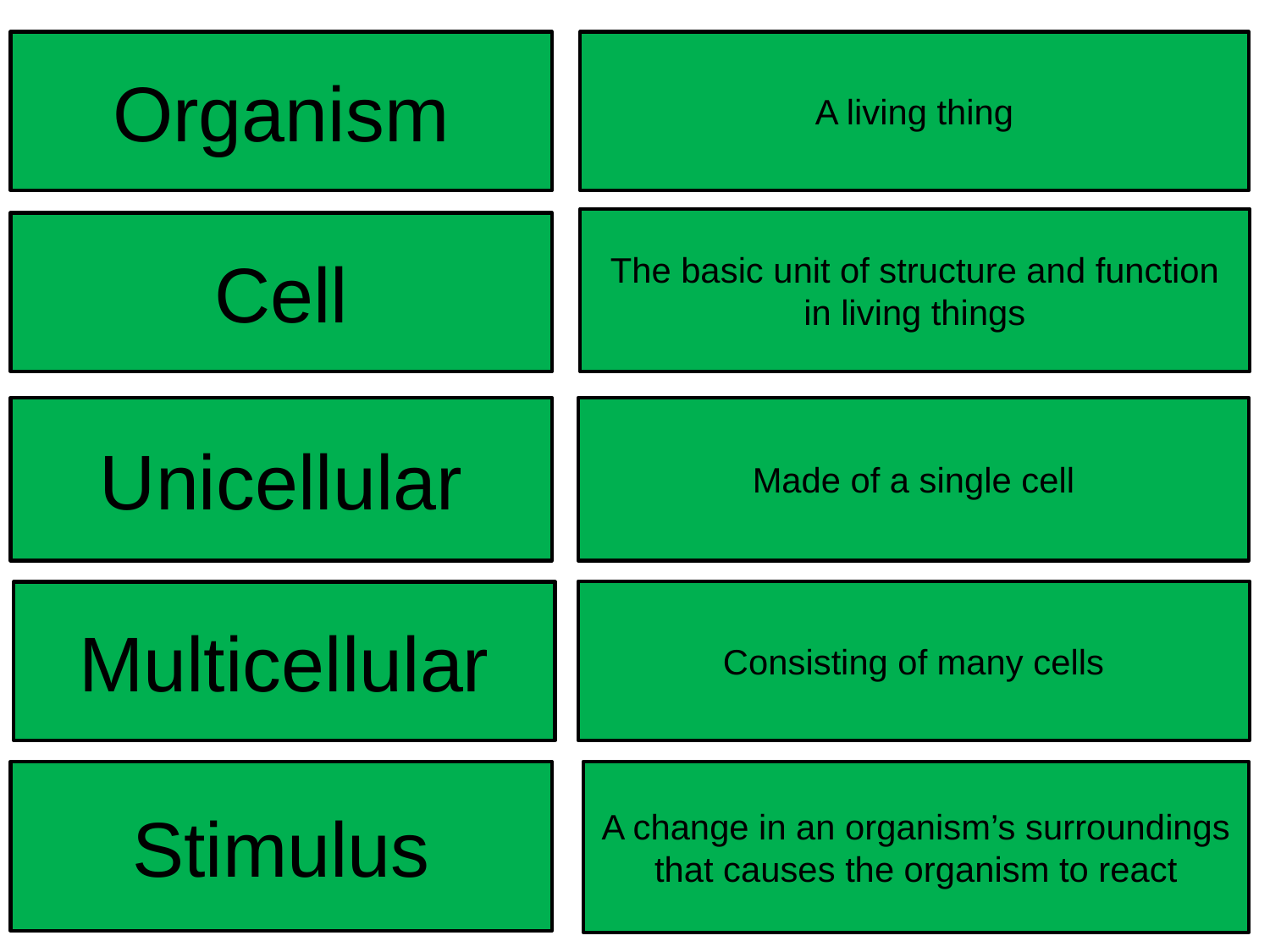

Organism
A living thing
The basic unit of structure and function in living things
Cell
Unicellular
Made of a single cell
Consisting of many cells
Multicellular
Stimulus
A change in an organism’s surroundings that causes the organism to react